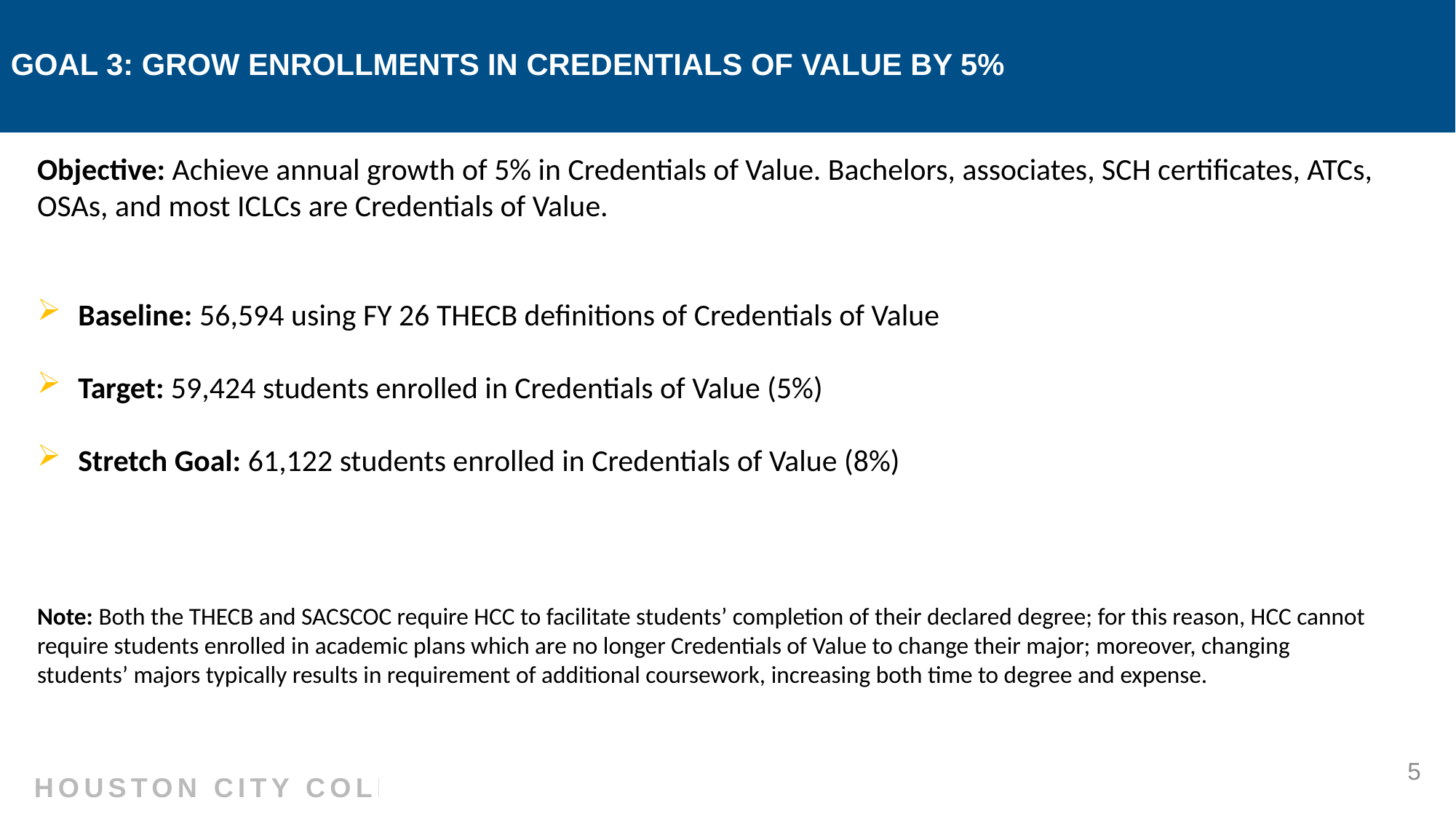

GOAL 3: GROW ENROLLMENTS IN CREDENTIALS OF VALUE BY 5%

Objective: Achieve annual growth of 5% in Credentials of Value. Bachelors, associates, SCH certificates, ATCs, OSAs, and most ICLCs are Credentials of Value.

Baseline: 56,594 using FY 26 THECB definitions of Credentials of Value

Target: 59,424 students enrolled in Credentials of Value (5%)

Stretch Goal: 61,122 students enrolled in Credentials of Value (8%)

Note: Both the THECB and SACSCOC require HCC to facilitate students’ completion of their declared degree; for this reason, HCC cannot require students enrolled in academic plans which are no longer Credentials of Value to change their major; moreover, changing students’ majors typically results in requirement of additional coursework, increasing both time to degree and expense.
5
HOUSTON CITY COLLEGE